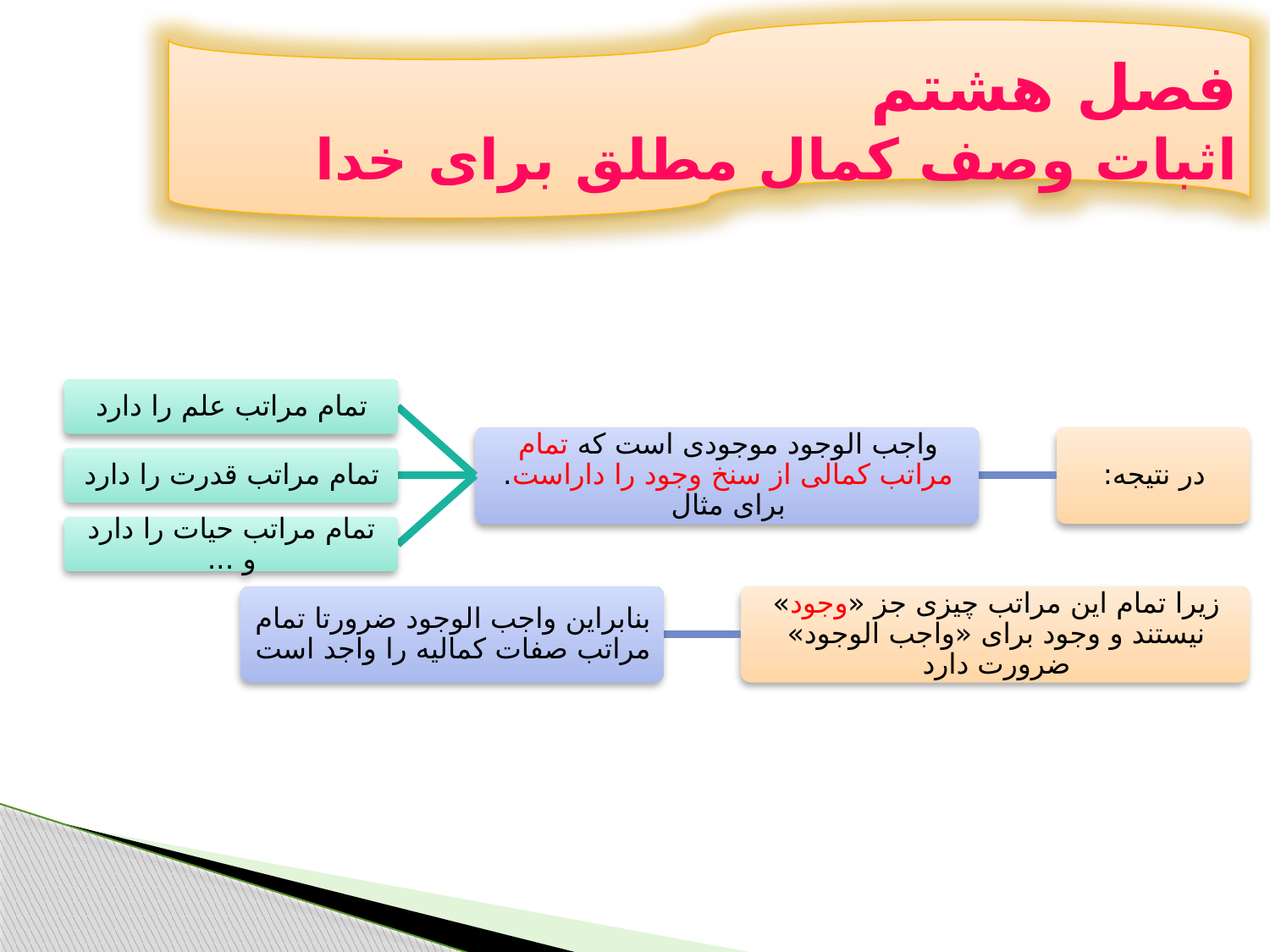

فصل هشتم
اثبات وصف کمال مطلق برای خدا
در نتیجه:

واجب الوجود موجودی است که تمام مراتب کمالی از سنخ وجود را داراست. برای مثال

تمام مراتب علم را دارد

تمام مراتب قدرت را دارد

تمام مراتب حیات را دارد و ...
زیرا تمام این مراتب چیزی جز «وجود» نیستند و وجود برای «واجب الوجود» ضرورت دارد

بنابراین واجب الوجود ضرورتا تمام مراتب صفات کمالیه را واجد است